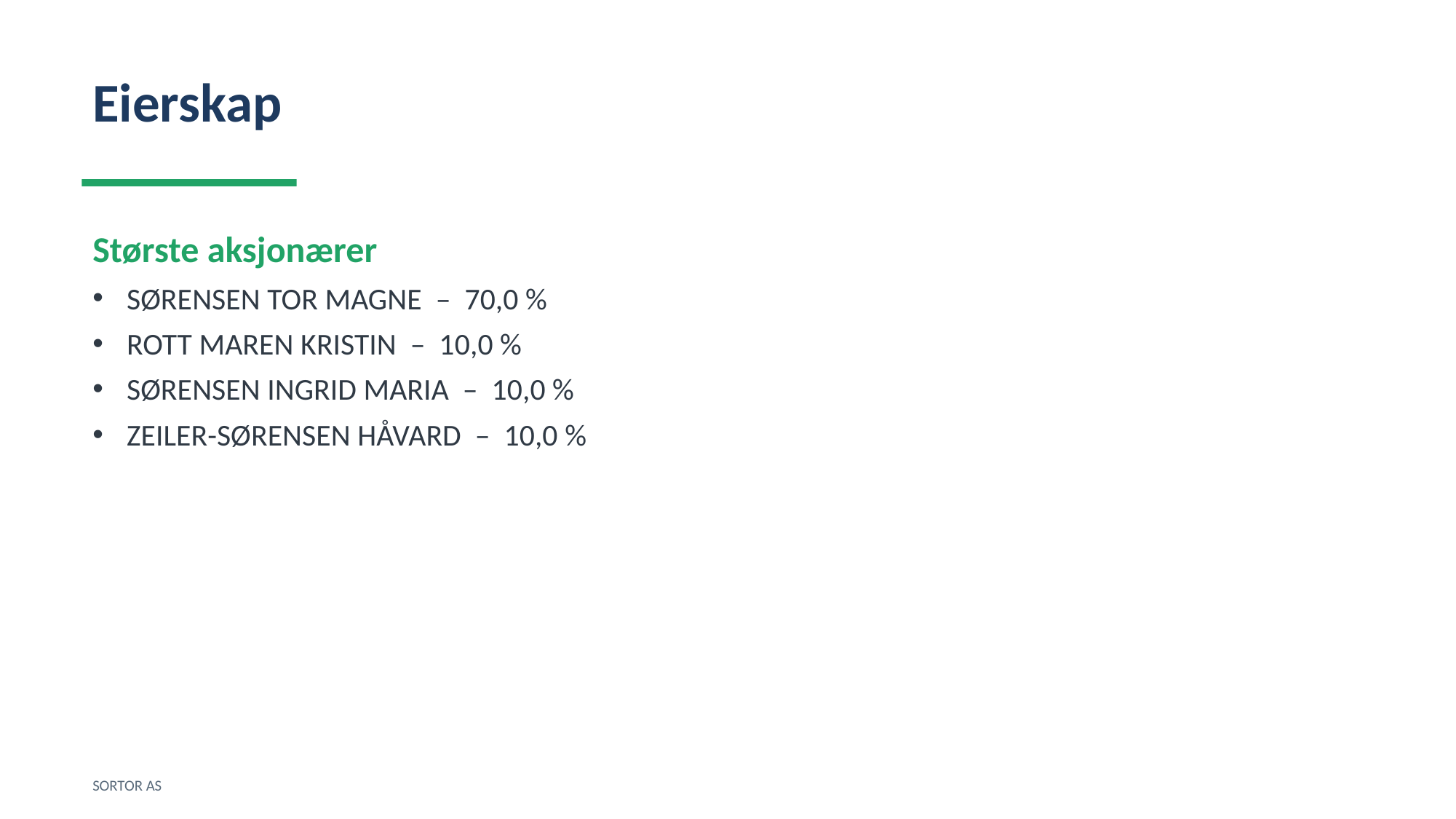

Eierskap

Største aksjonærer
SØRENSEN TOR MAGNE  –  70,0 %
ROTT MAREN KRISTIN  –  10,0 %
SØRENSEN INGRID MARIA  –  10,0 %
ZEILER-SØRENSEN HÅVARD  –  10,0 %
SORTOR AS